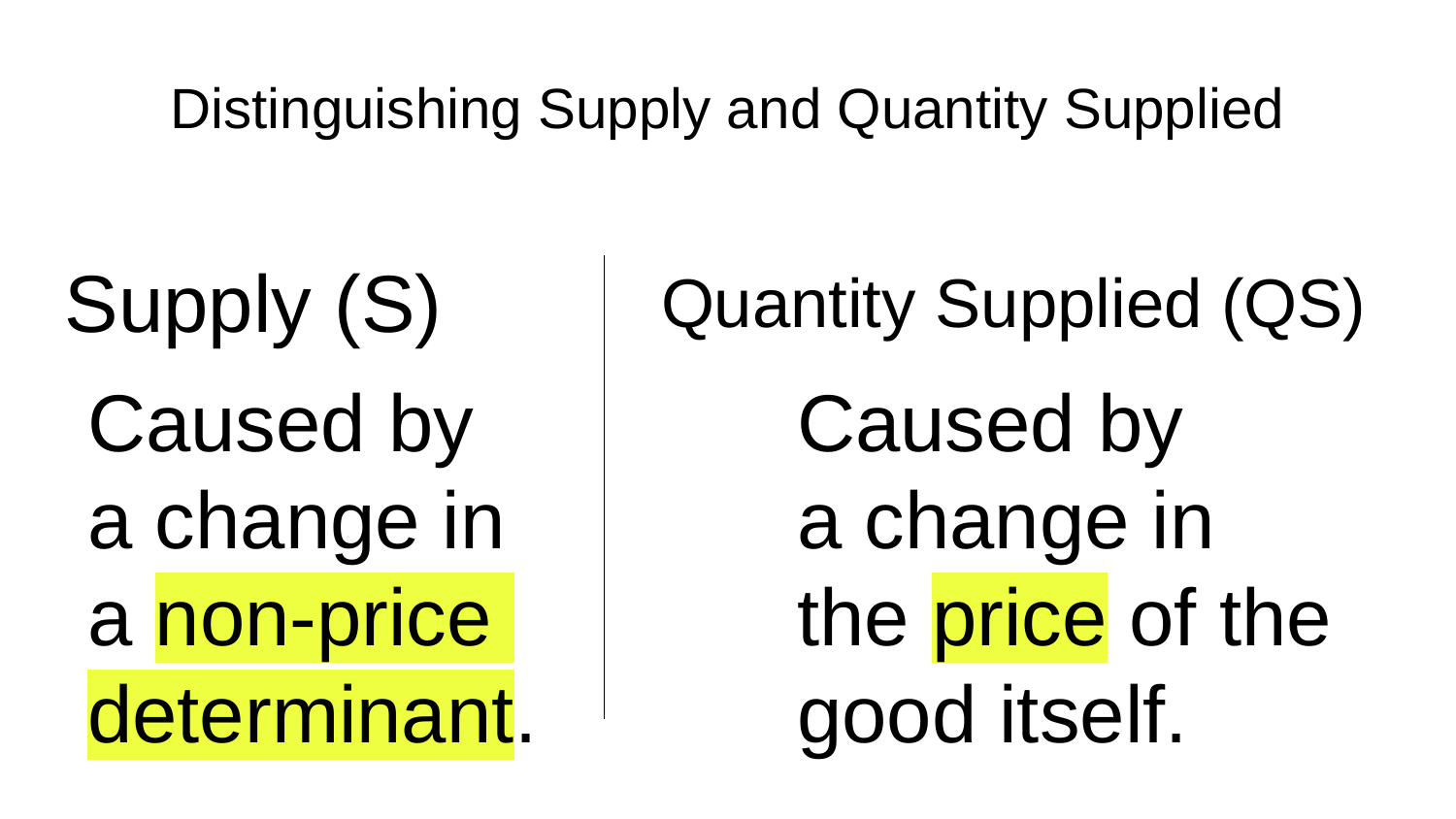

# Distinguishing Supply and Quantity Supplied
Supply (S)
Quantity Supplied (QS)
Caused by
a change in
a non-price
determinant.
Caused by
a change in
the price of the
good itself.